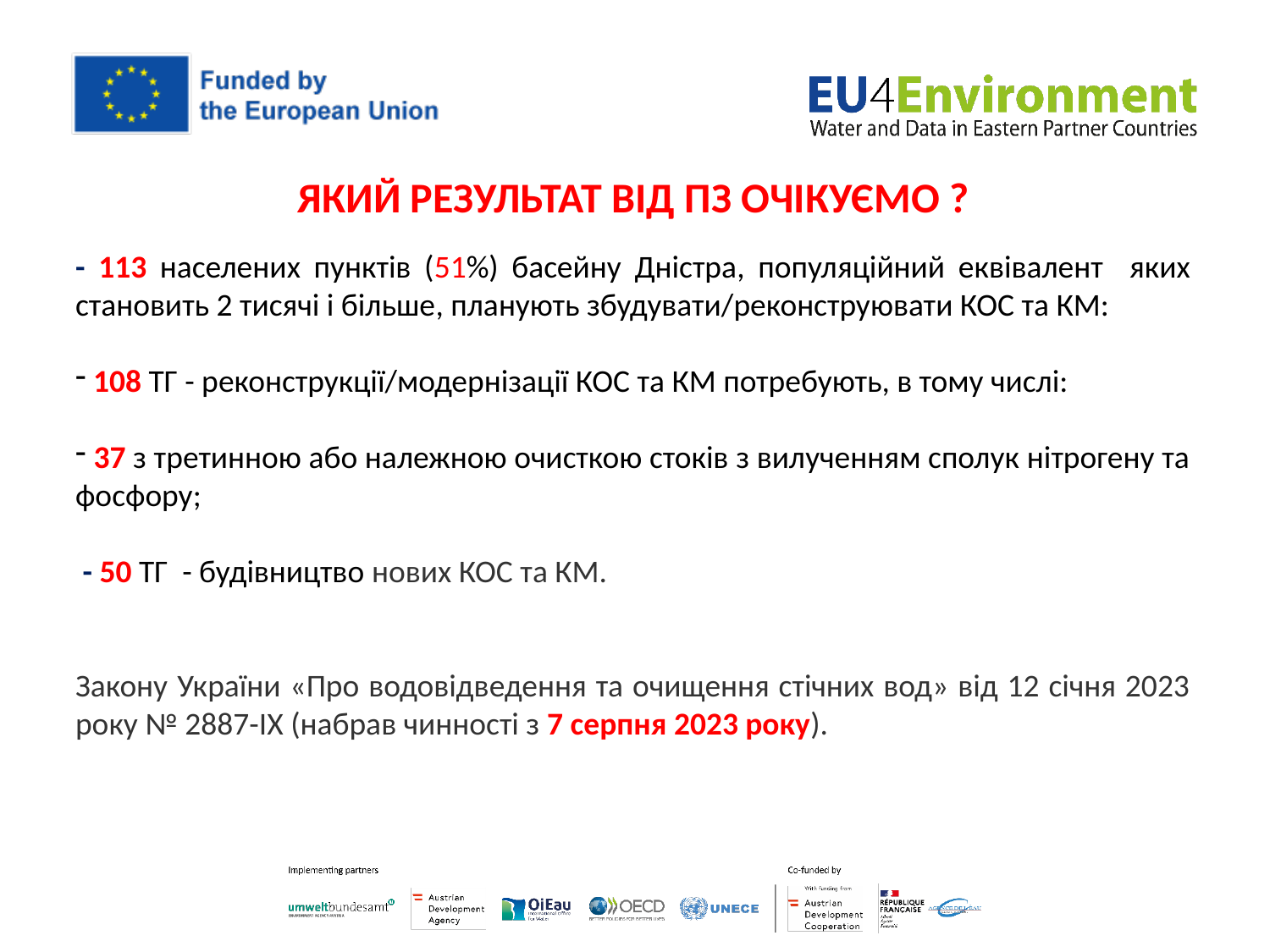

# ЯКИЙ Результат ВІД ПЗ ОЧІКУЄМО ?

- 113 населених пунктів (51%) басейну Дністра, популяційний еквівалент  яких становить 2 тисячі і більше, планують збудувати/реконструювати КОС та КМ:

 108 ТГ - реконструкції/модернізації КОС та КМ потребують, в тому числі:

 37 з третинною або належною очисткою стоків з вилученням сполук нітрогену та фосфору;

 - 50 ТГ  - будівництво нових КОС та КМ.

Закону України «Про водовідведення та очищення стічних вод» від 12 січня 2023 року № 2887-ІХ (набрав чинності з 7 серпня 2023 року).